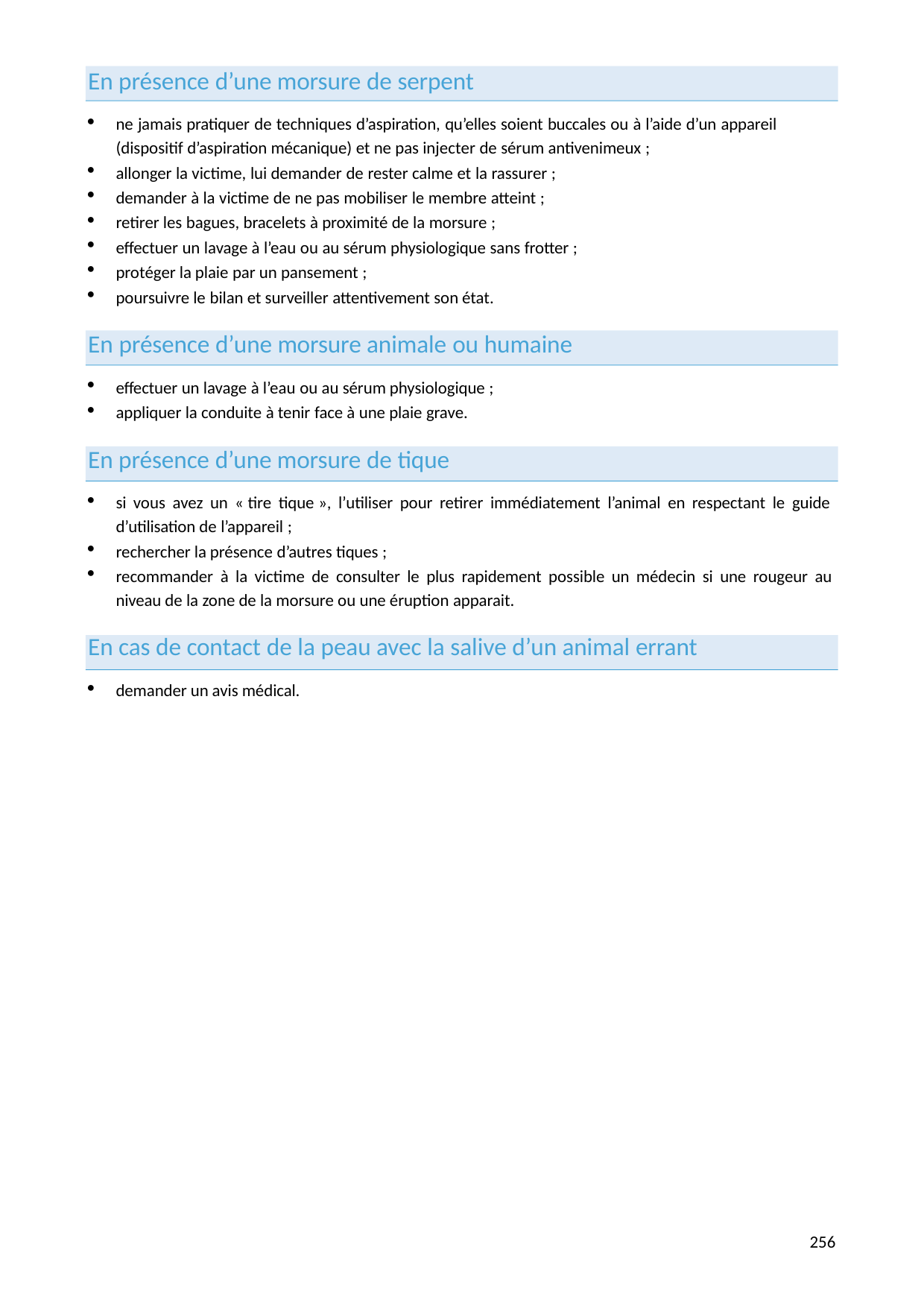

En présence d’une morsure de serpent
ne jamais pratiquer de techniques d’aspiration, qu’elles soient buccales ou à l’aide d’un appareil  (dispositif d’aspiration mécanique) et ne pas injecter de sérum antivenimeux ;
allonger la victime, lui demander de rester calme et la rassurer ;
demander à la victime de ne pas mobiliser le membre atteint ;
retirer les bagues, bracelets à proximité de la morsure ;
effectuer un lavage à l’eau ou au sérum physiologique sans frotter ;
protéger la plaie par un pansement ;
poursuivre le bilan et surveiller attentivement son état.

En présence d’une morsure animale ou humaine
effectuer un lavage à l’eau ou au sérum physiologique ;
appliquer la conduite à tenir face à une plaie grave.

En présence d’une morsure de tique
si vous avez un « tire tique », l’utiliser pour retirer immédiatement l’animal en respectant le guide  d’utilisation de l’appareil ;
rechercher la présence d’autres tiques ;
recommander à la victime de consulter le plus rapidement possible un médecin si une rougeur au  niveau de la zone de la morsure ou une éruption apparait.

En cas de contact de la peau avec la salive d’un animal errant
demander un avis médical.

256